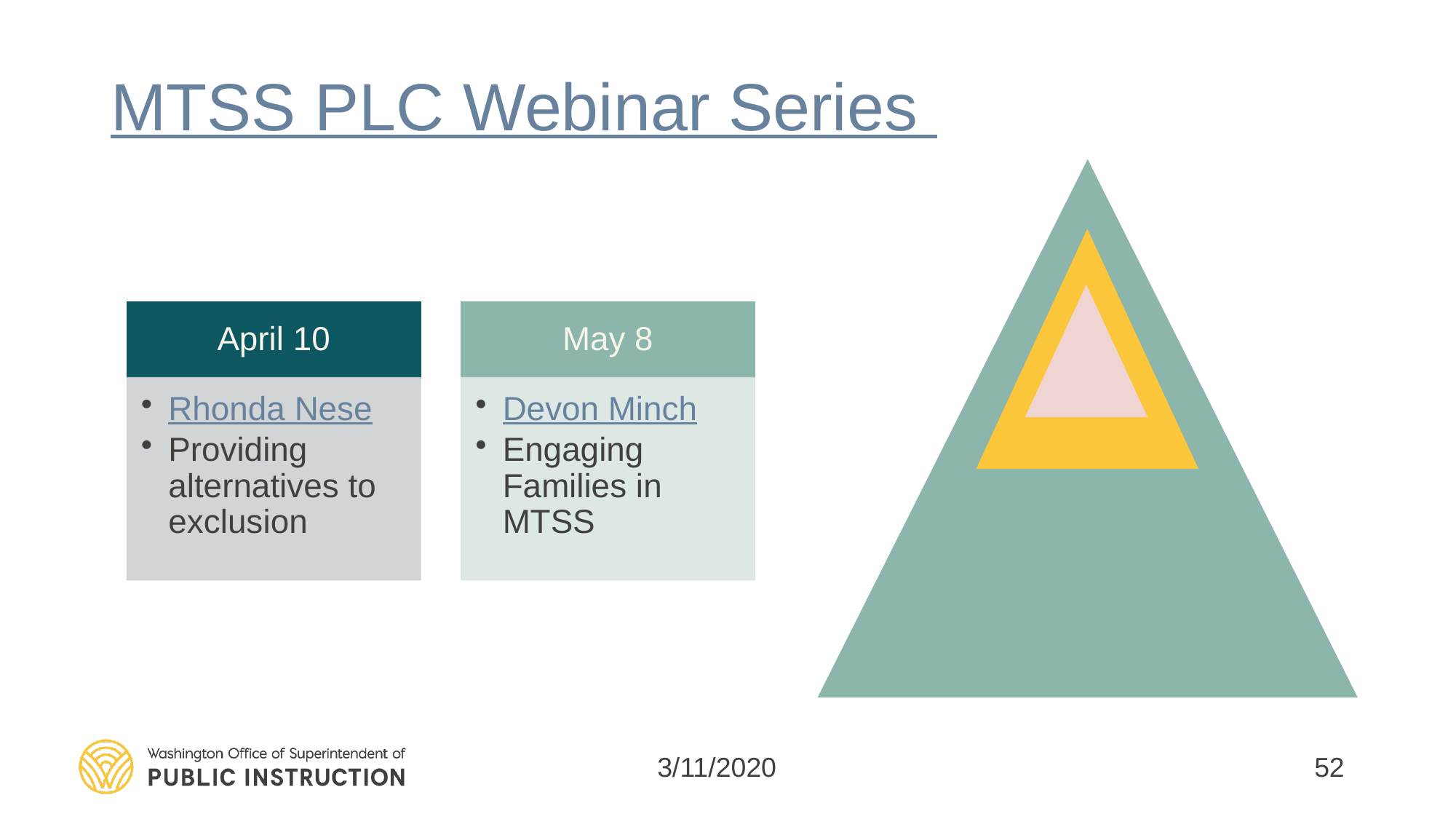

# MTSS PLC Webinar Series

April 10
Rhonda Nese
Providing alternatives to exclusion
May 8
Devon Minch
Engaging Families in MTSS
3/11/2020

52